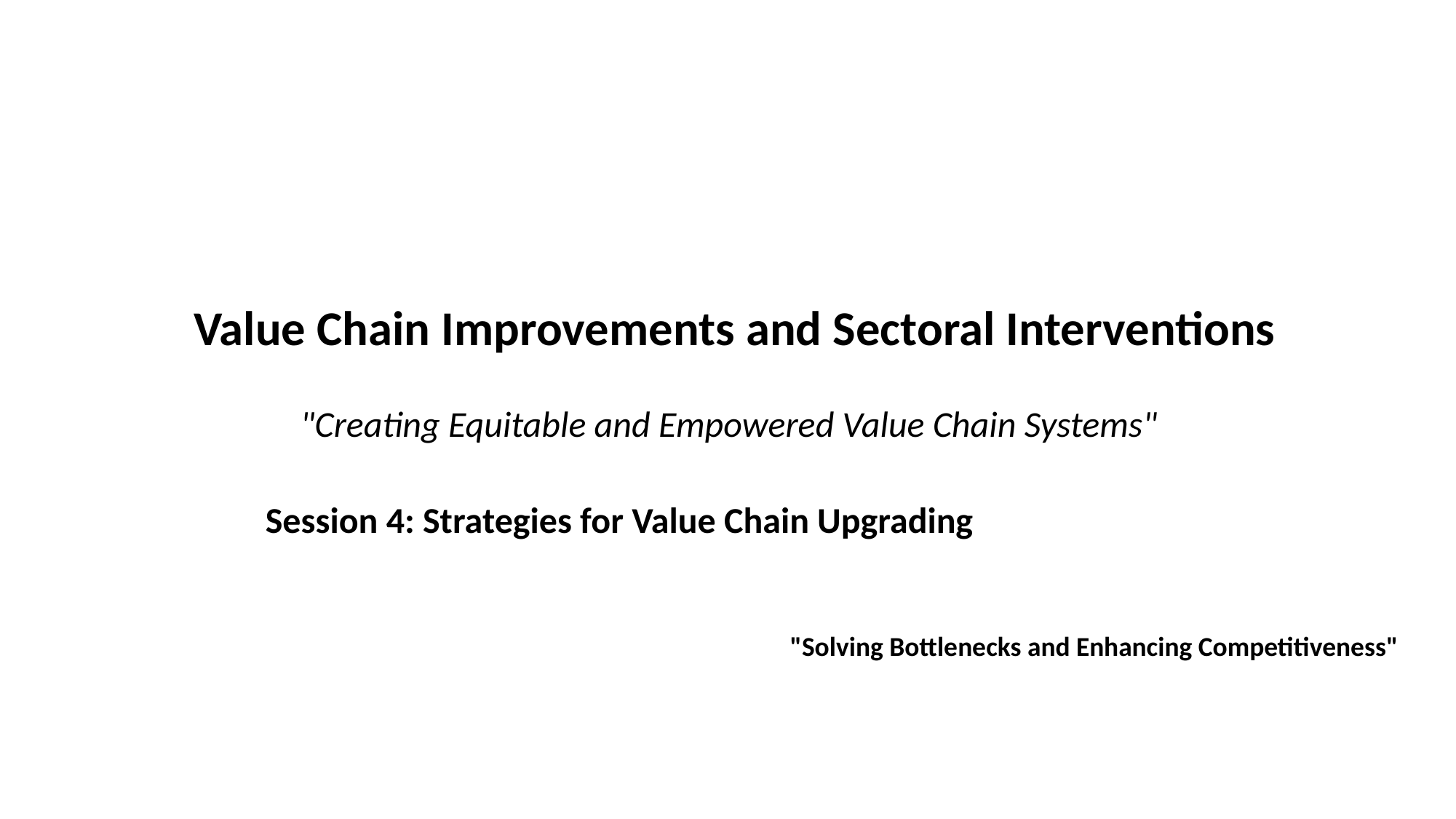

# Value Chain Improvements and Sectoral Interventions "Creating Equitable and Empowered Value Chain Systems"
Session 4: Strategies for Value Chain Upgrading
"Solving Bottlenecks and Enhancing Competitiveness"